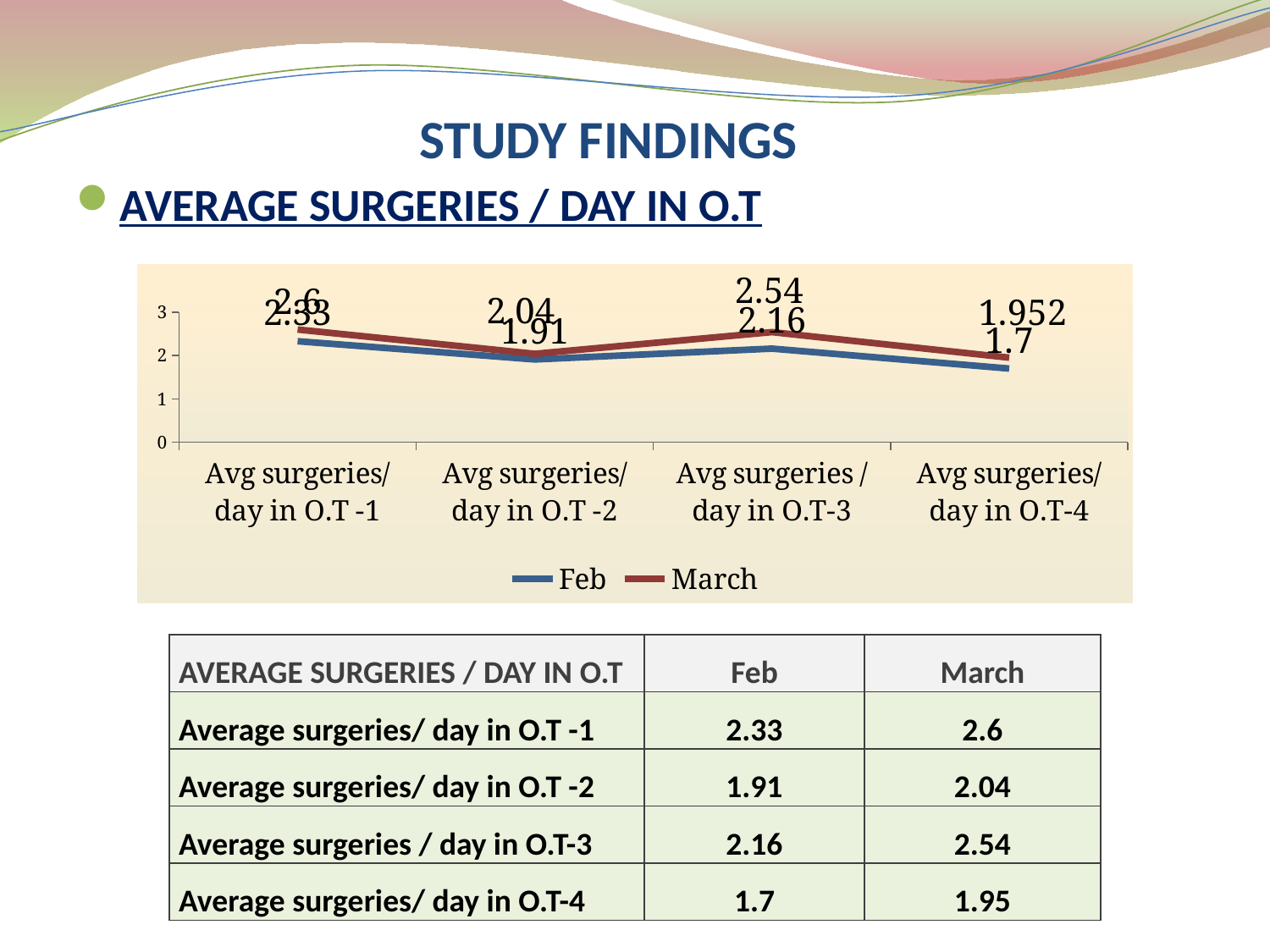

# STUDY FINDINGS
AVERAGE SURGERIES / DAY IN O.T

### Chart

| Category | Feb | March |
|---|---|---|
| Avg surgeries/ day in O.T -1 | 2.3299999999999987 | 2.6 |
| Avg surgeries/ day in O.T -2 | 1.9100000000000001 | 2.04 |
| Avg surgeries / day in O.T-3 | 2.16 | 2.54 |
| Avg surgeries/ day in O.T-4 | 1.7 | 1.9520000000000026 |
| AVERAGE SURGERIES / DAY IN O.T | Feb | March |
| --- | --- | --- |
| Average surgeries/ day in O.T -1 | 2.33 | 2.6 |
| Average surgeries/ day in O.T -2 | 1.91 | 2.04 |
| Average surgeries / day in O.T-3 | 2.16 | 2.54 |
| Average surgeries/ day in O.T-4 | 1.7 | 1.95 |